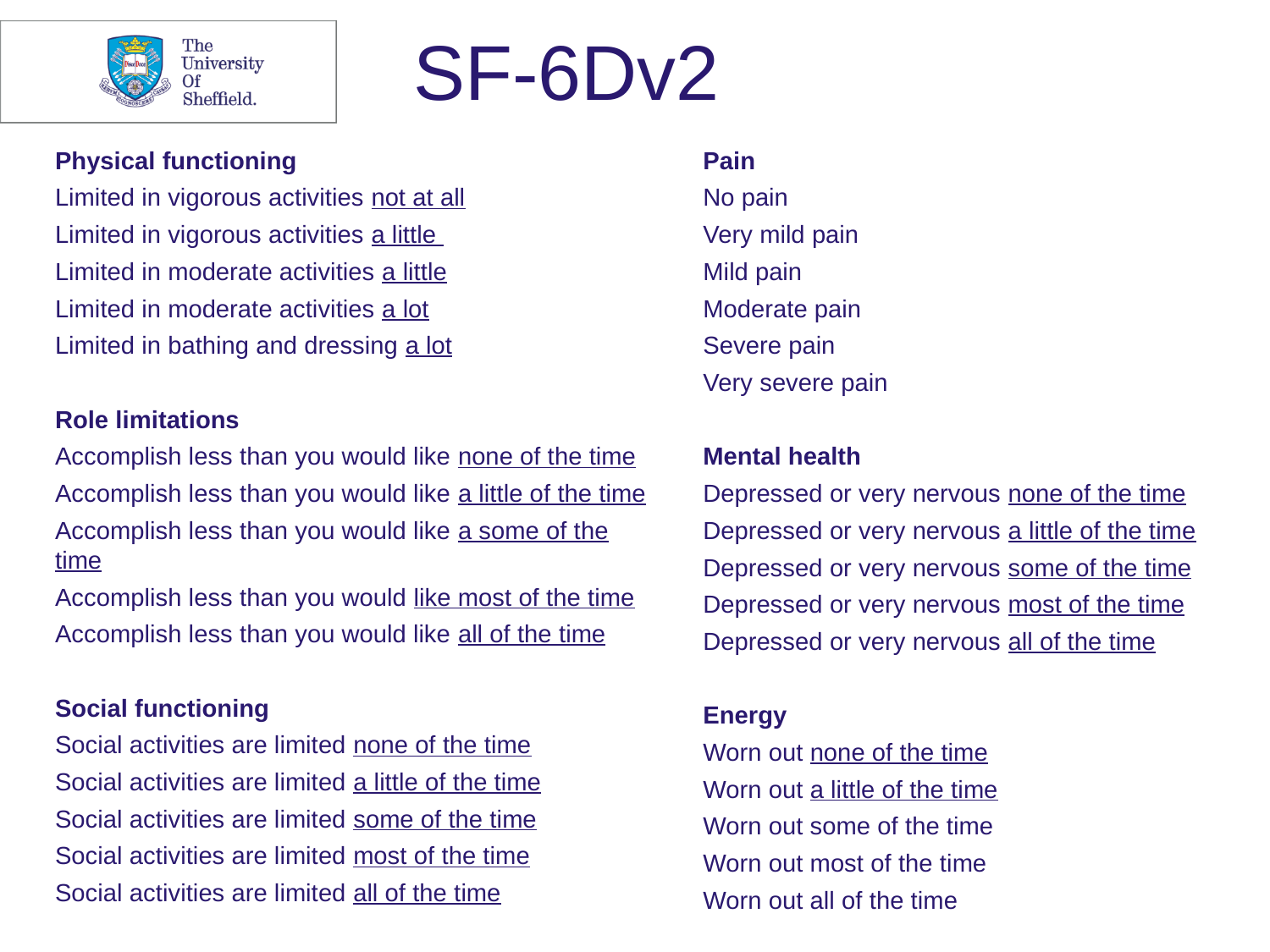

# SF-6Dv2
Physical functioning
Limited in vigorous activities not at all
Limited in vigorous activities a little
Limited in moderate activities a little
Limited in moderate activities a lot
Limited in bathing and dressing a lot

Role limitations
Accomplish less than you would like none of the time
Accomplish less than you would like a little of the time
Accomplish less than you would like a some of the time
Accomplish less than you would like most of the time
Accomplish less than you would like all of the time

Social functioning
Social activities are limited none of the time
Social activities are limited a little of the time
Social activities are limited some of the time
Social activities are limited most of the time
Social activities are limited all of the time

Pain
No pain
Very mild pain
Mild pain
Moderate pain
Severe pain
Very severe pain

Mental health
Depressed or very nervous none of the time
Depressed or very nervous a little of the time
Depressed or very nervous some of the time
Depressed or very nervous most of the time
Depressed or very nervous all of the time

Energy
Worn out none of the time
Worn out a little of the time
Worn out some of the time
Worn out most of the time
Worn out all of the time